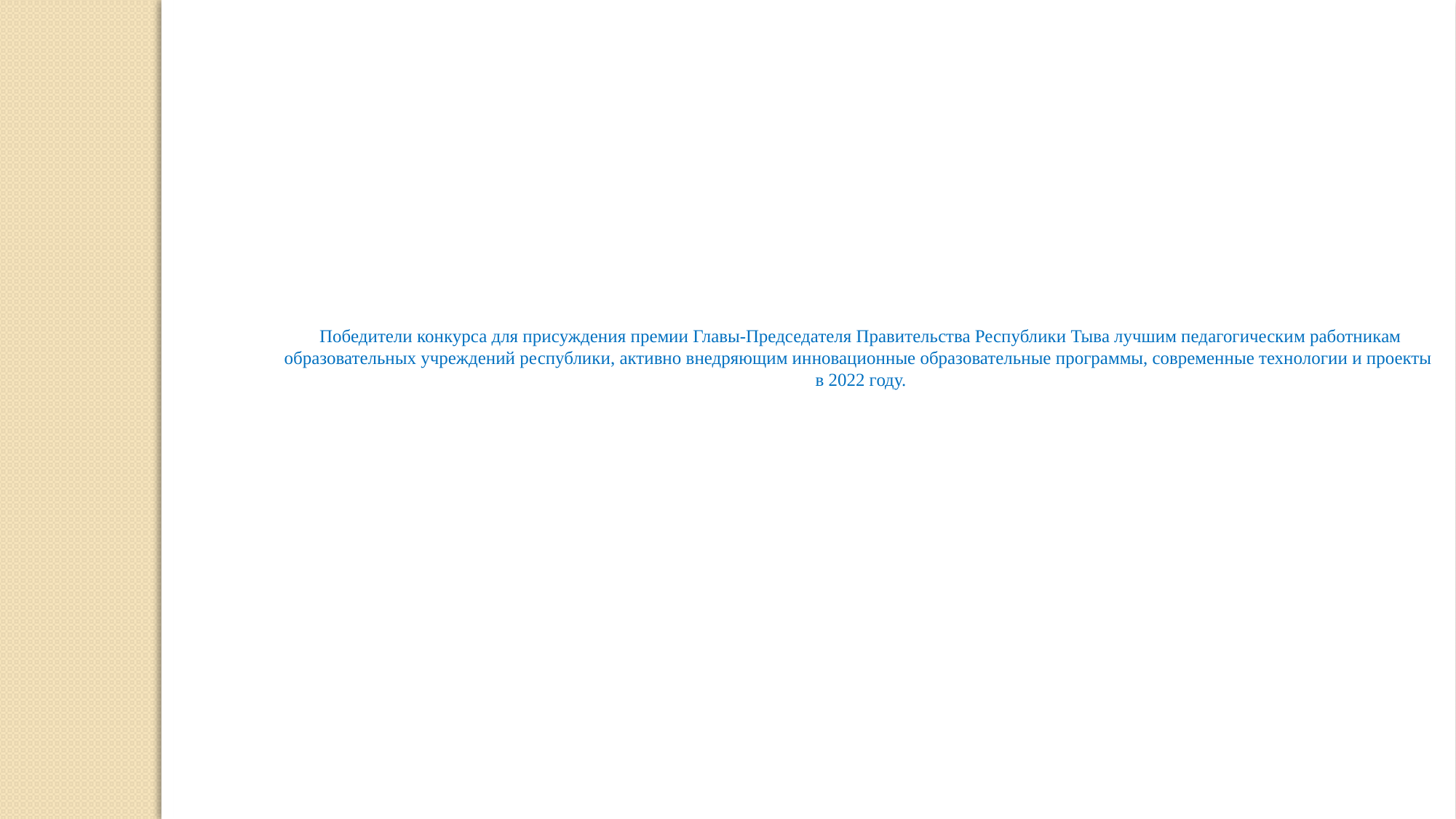

Победители конкурса для присуждения премии Главы-Председателя Правительства Республики Тыва лучшим педагогическим работникам образовательных учреждений республики, активно внедряющим инновационные образовательные программы, современные технологии и проекты
в 2022 году.